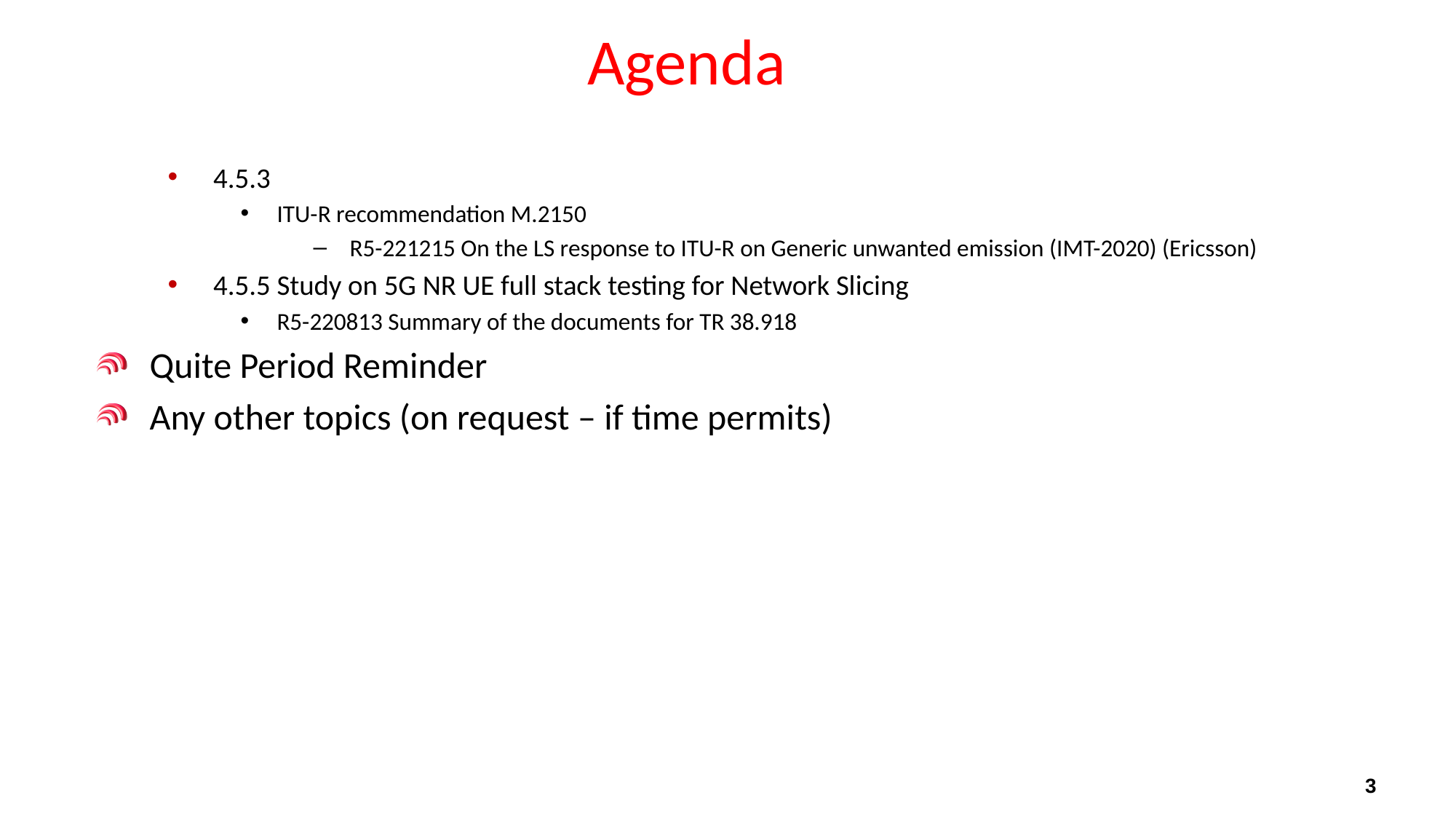

# Agenda

4.5.3
ITU-R recommendation M.2150
R5-221215 On the LS response to ITU-R on Generic unwanted emission (IMT-2020) (Ericsson)
4.5.5 Study on 5G NR UE full stack testing for Network Slicing
R5-220813 Summary of the documents for TR 38.918
Quite Period Reminder
Any other topics (on request – if time permits)